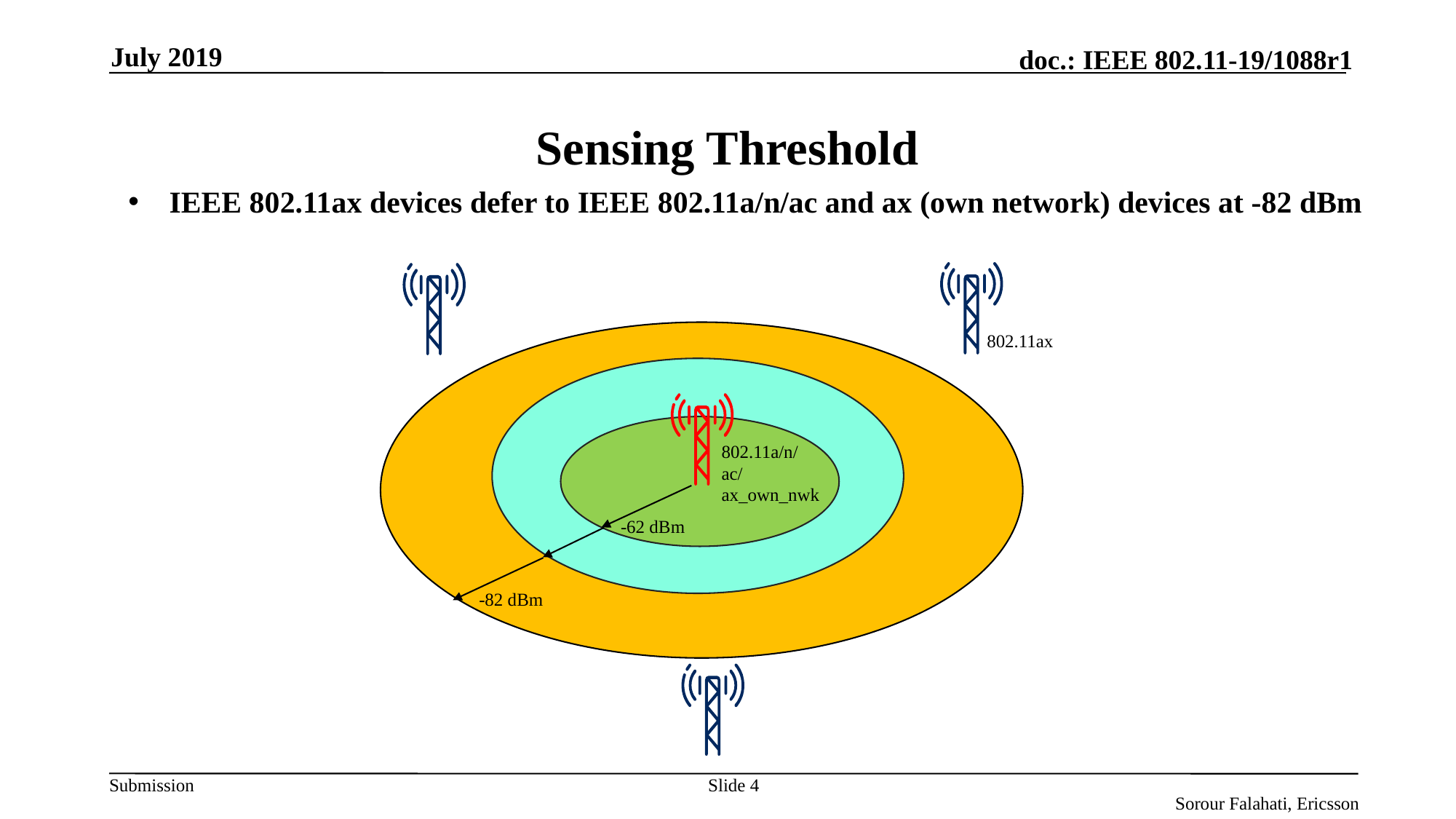

July 2019
# Sensing Threshold
IEEE 802.11ax devices defer to IEEE 802.11a/n/ac and ax (own network) devices at -82 dBm

802.11ax
802.11a/n/ac/ax_own_nwk
-62 dBm
-82 dBm
Slide 4
Sorour Falahati, Ericsson